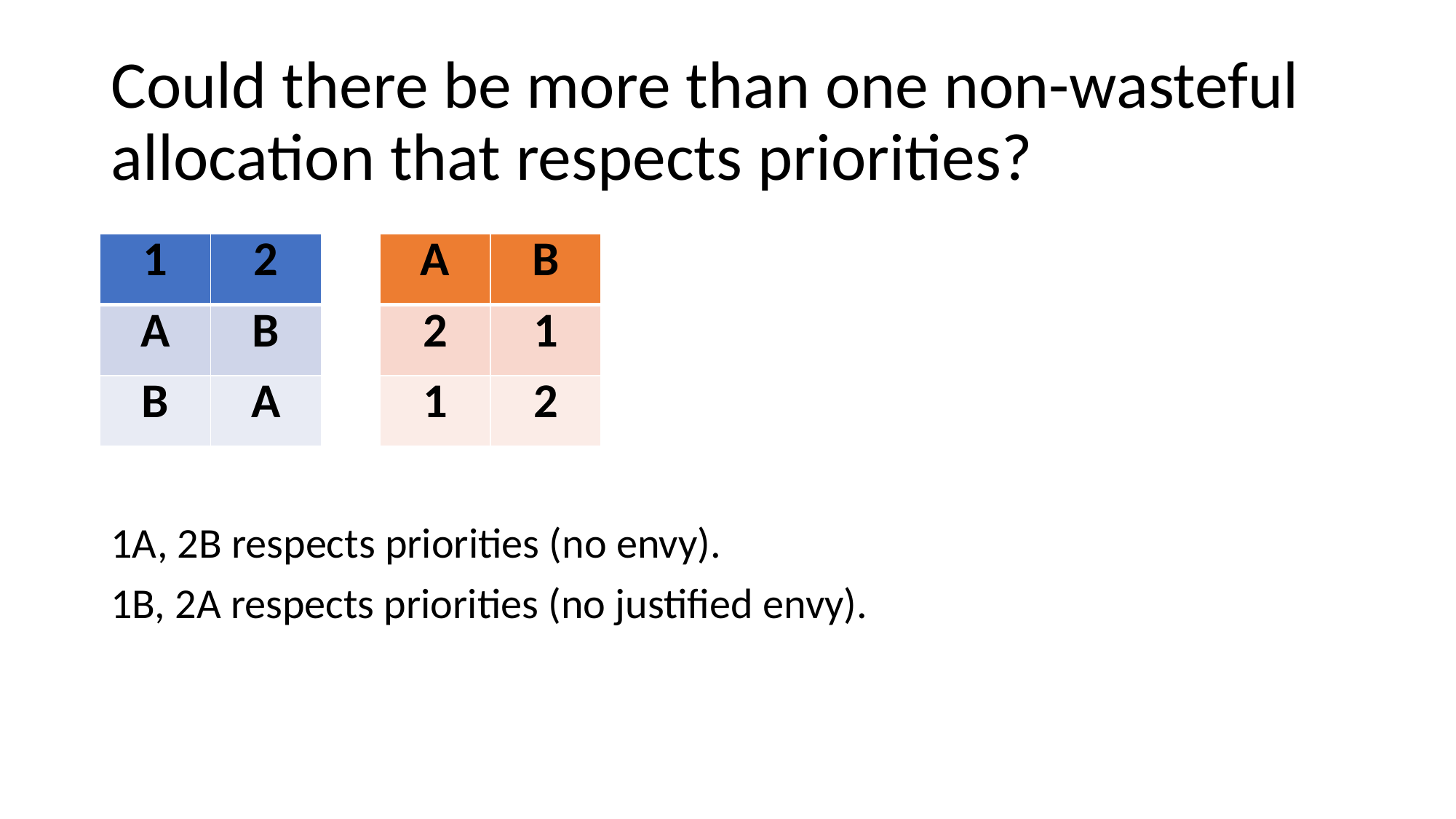

# Could there be more than one non-wasteful allocation that respects priorities?
| 1 | 2 |
| --- | --- |
| A | B |
| B | A |
| A | B |
| --- | --- |
| 2 | 1 |
| 1 | 2 |
1A, 2B respects priorities (no envy).
1B, 2A respects priorities (no justified envy).